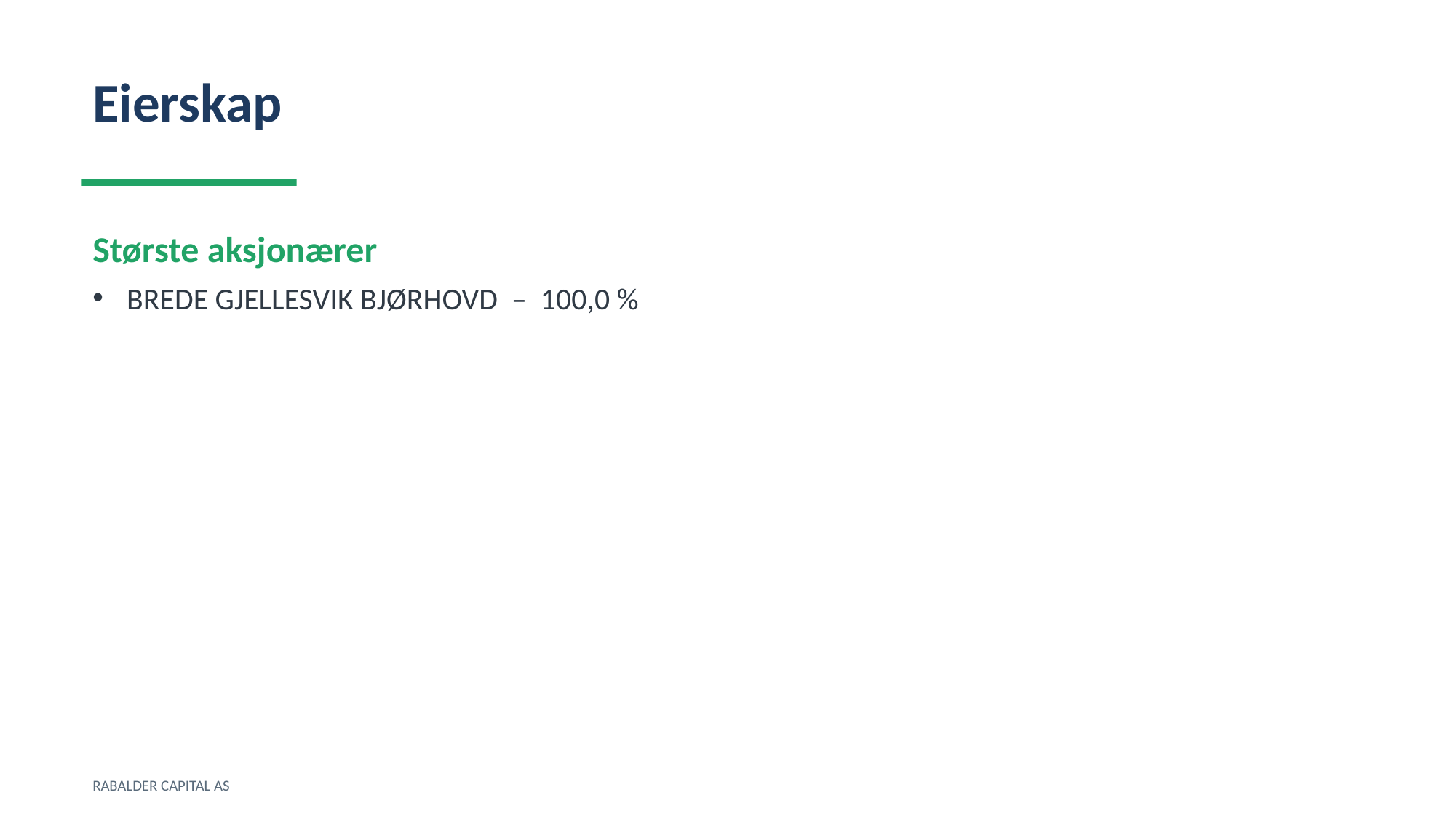

Eierskap

Største aksjonærer
BREDE GJELLESVIK BJØRHOVD  –  100,0 %
RABALDER CAPITAL AS